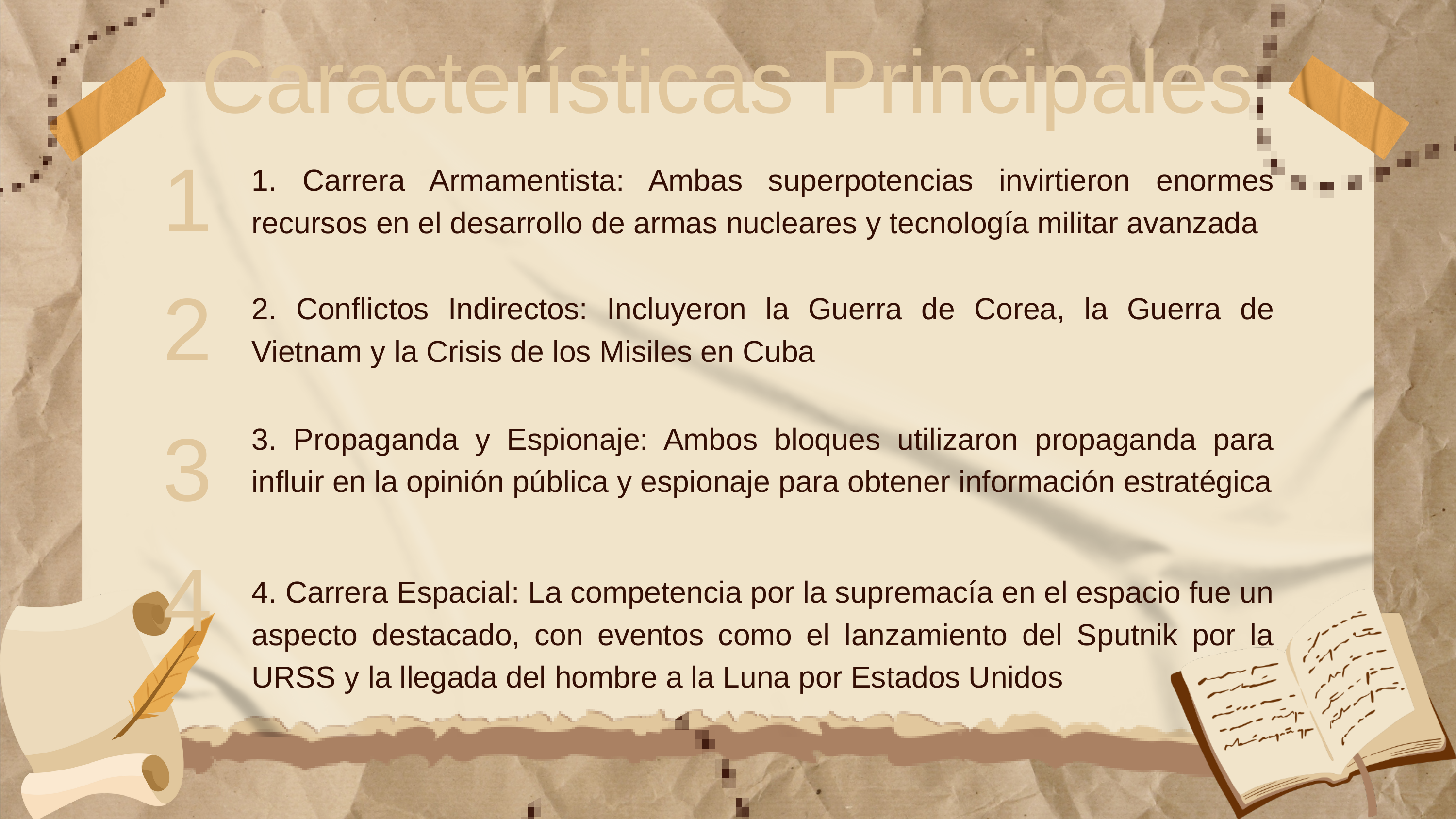

Características Principales

1
1. Carrera Armamentista: Ambas superpotencias invirtieron enormes recursos en el desarrollo de armas nucleares y tecnología militar avanzada
2
2. Conflictos Indirectos: Incluyeron la Guerra de Corea, la Guerra de Vietnam y la Crisis de los Misiles en Cuba
3

3. Propaganda y Espionaje: Ambos bloques utilizaron propaganda para influir en la opinión pública y espionaje para obtener información estratégica
4
4. Carrera Espacial: La competencia por la supremacía en el espacio fue un aspecto destacado, con eventos como el lanzamiento del Sputnik por la URSS y la llegada del hombre a la Luna por Estados Unidos